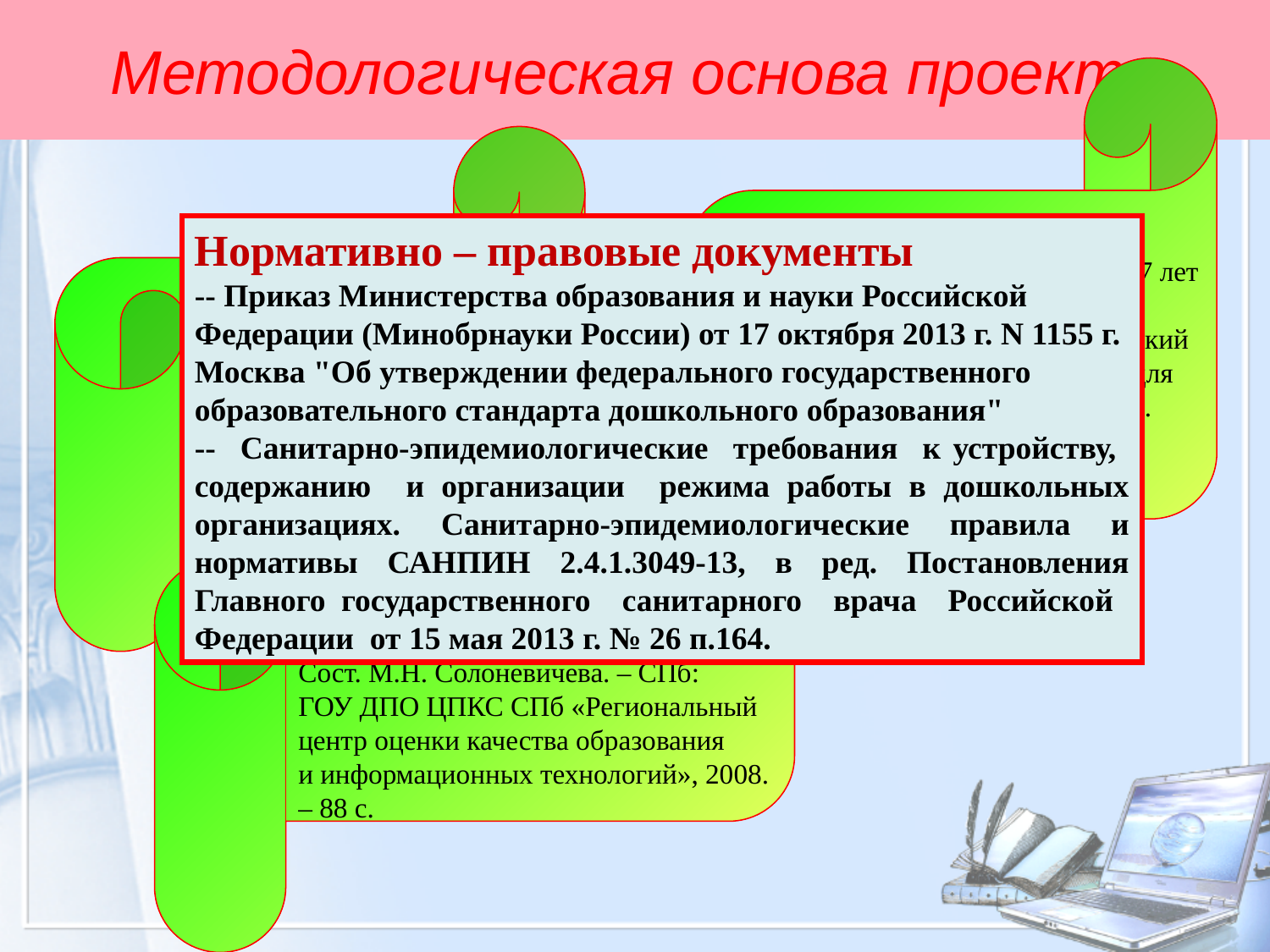

# Методологическая основа проекта

Развитие навыков работы
с компьютером у детей 4-7 лет
. Планирование занятий,
рекомендации,дидактический
 материал, консультации для
 родителей / авт.-сост. З.М.
Габдулина. – Волгоград:
Учитель,

Все по полочкам:
Методические рекомендации
 к курсу   информатики
для дошкольников 5-6 лет /
авторы: А.В. Горячев, Н.В.
Ключ.- Изд. 2-е, перераб. –
М.: Балансс,  2007г. – 64 с.

Нормативно – правовые документы
-- Приказ Министерства образования и науки Российской Федерации (Минобрнауки России) от 17 октября 2013 г. N 1155 г. Москва "Об утверждении федерального государственного образовательного стандарта дошкольного образования"
--  Санитарно-эпидемиологические  требования  к устройству,  содержанию  и организации  режима работы в дошкольных организациях. Санитарно-эпидемиологические правила и нормативы САНПИН 2.4.1.3049-13, в ред. Постановления Главного государственного  санитарного  врача  Российской  Федерации  от 15 мая 2013 г. № 26 п.164.

Использование информационных техно-
логий в дошкольных образовательных
 учреждений: Методическое пособие /
Сост. М.Н. Солоневичева. – СПб:
ГОУ ДПО ЦПКС СПб «Региональный
центр оценки качества образования
и информационных технологий», 2008.
– 88 с.